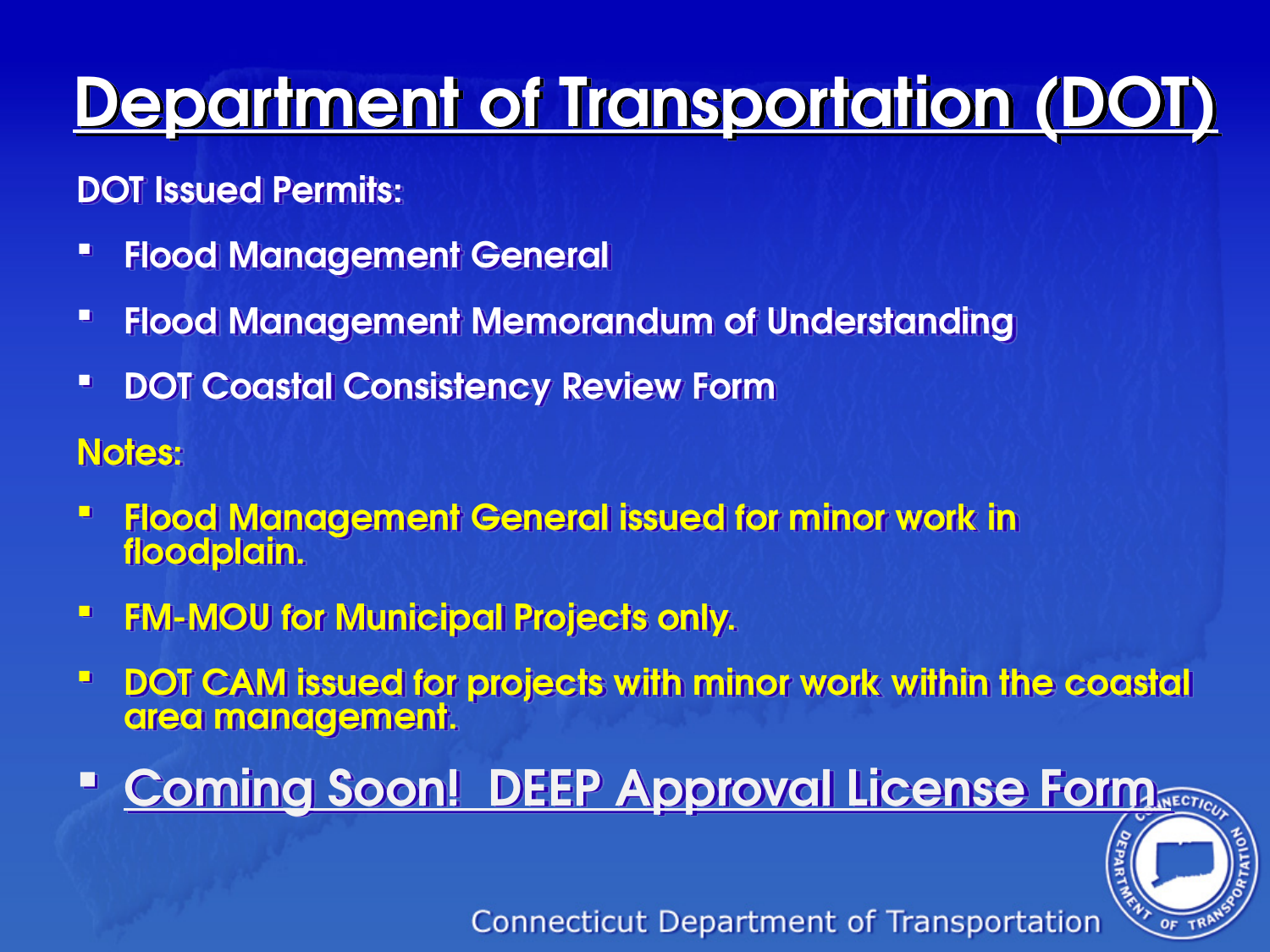

# Department of Transportation (DOT)
DOT Issued Permits:
Flood Management General
Flood Management Memorandum of Understanding
DOT Coastal Consistency Review Form
Notes:
Flood Management General issued for minor work in floodplain.
FM-MOU for Municipal Projects only.
DOT CAM issued for projects with minor work within the coastal area management.
Coming Soon!  DEEP Approval License Form